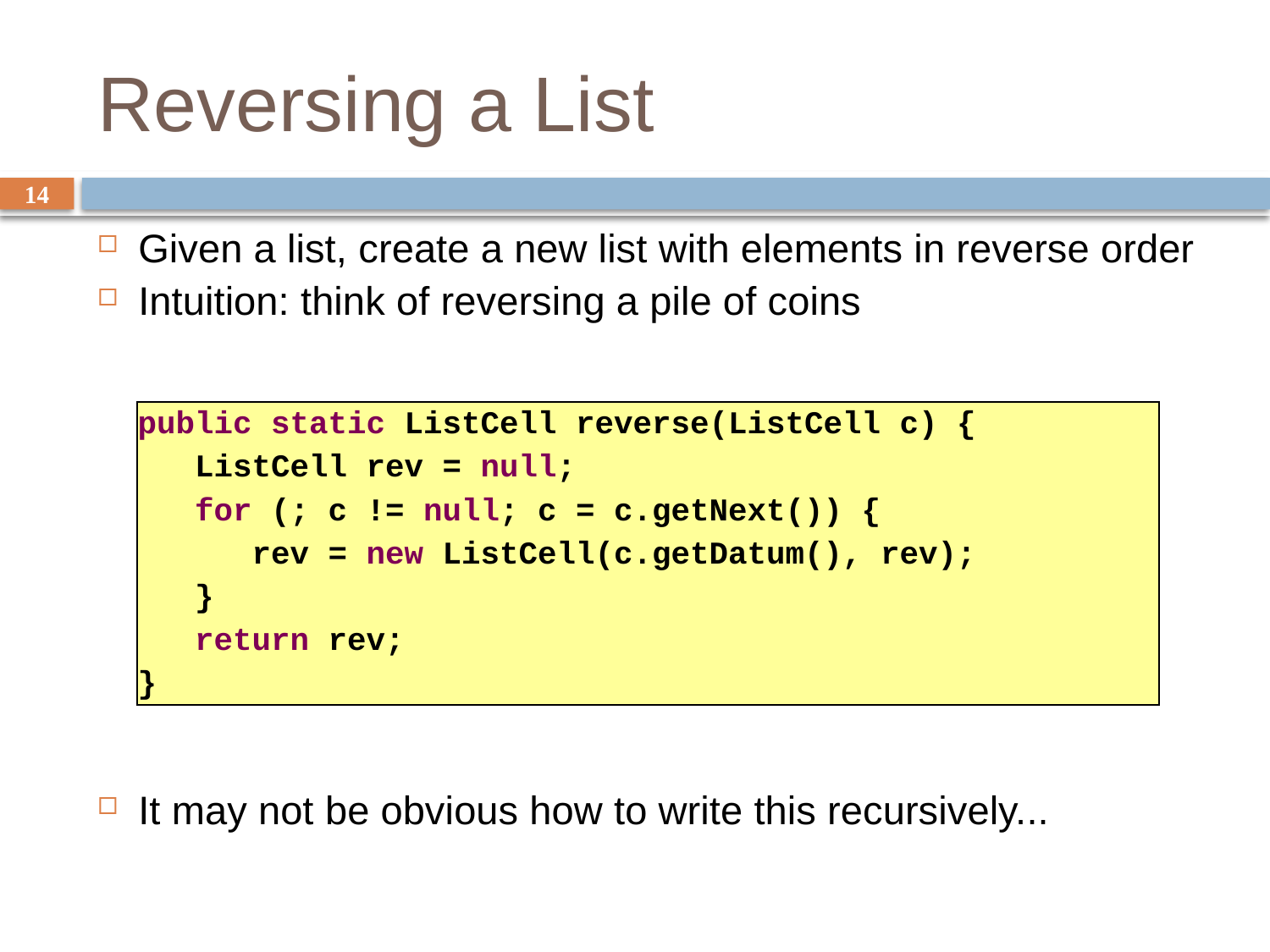

# Reversing a List
14
Given a list, create a new list with elements in reverse order
Intuition: think of reversing a pile of coins

It may not be obvious how to write this recursively...
public static ListCell reverse(ListCell c) {
   ListCell rev = null;
   for (; c != null; c = c.getNext()) {
      rev = new ListCell(c.getDatum(), rev);
   }
   return rev;
}